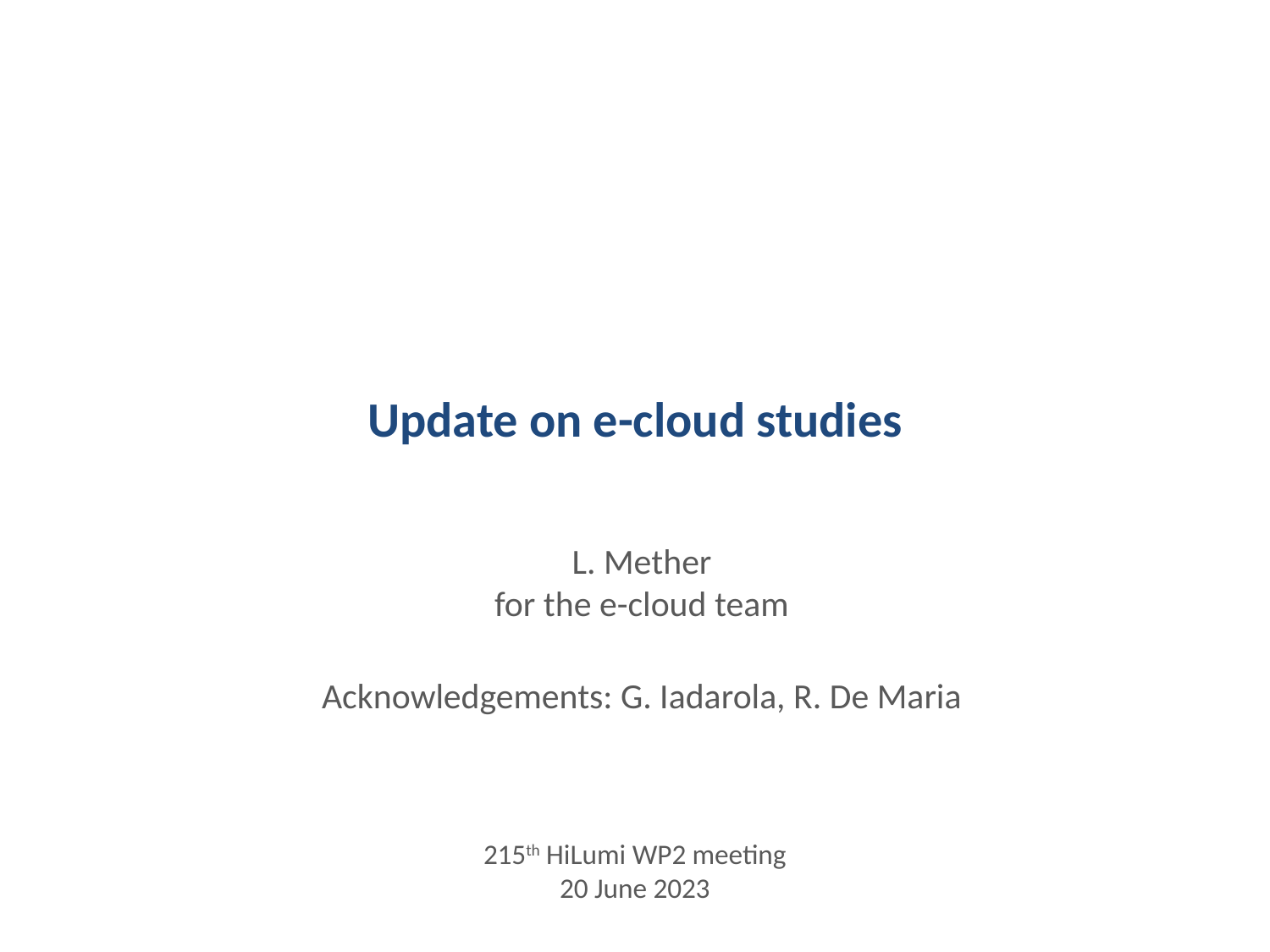

# Update on e-cloud studies
L. Mether
for the e-cloud team
Acknowledgements: G. Iadarola, R. De Maria
215th HiLumi WP2 meeting
20 June 2023